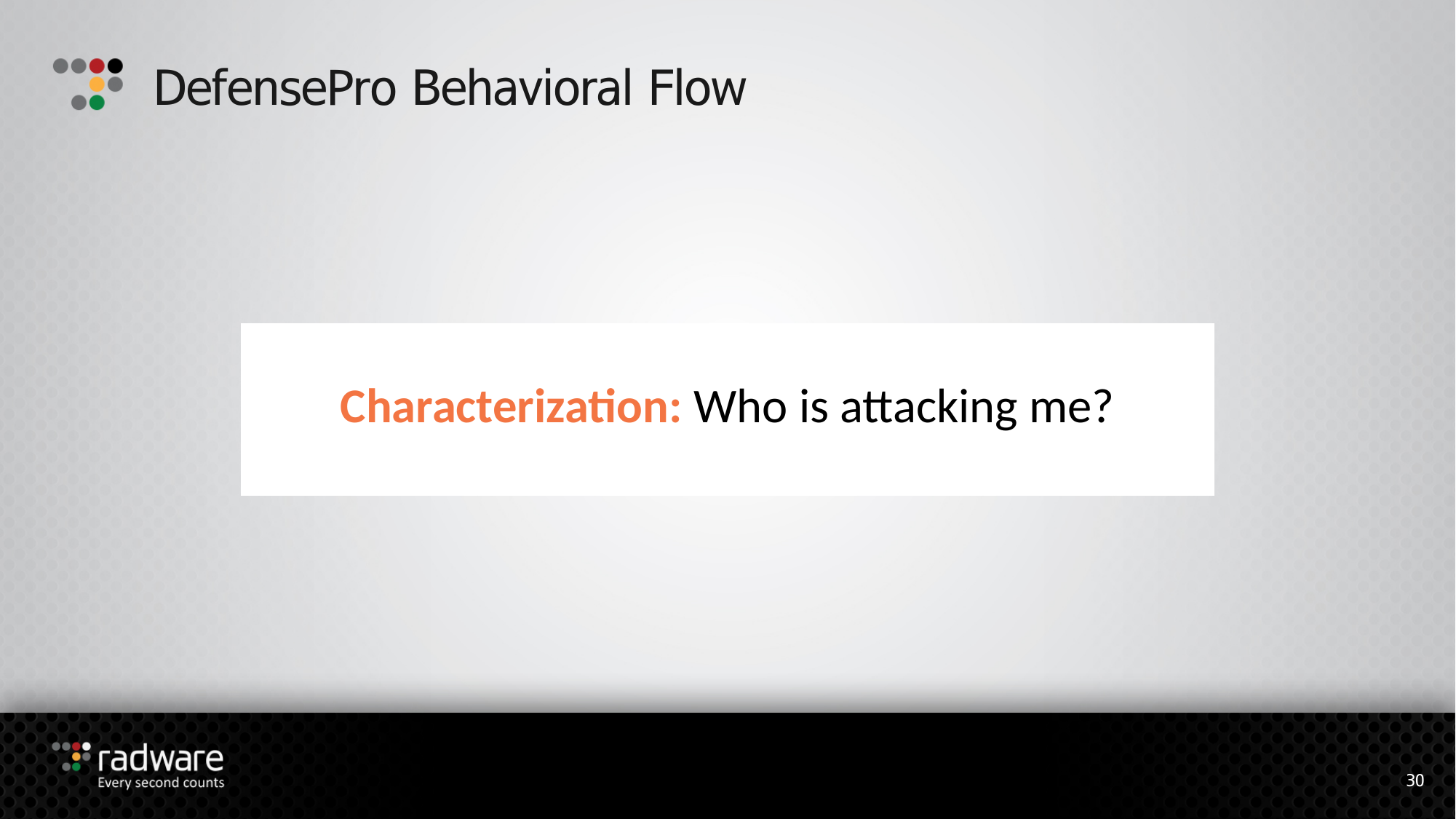

# DefensePro Behavioral Flow
Characterization: Who is attacking me?
30